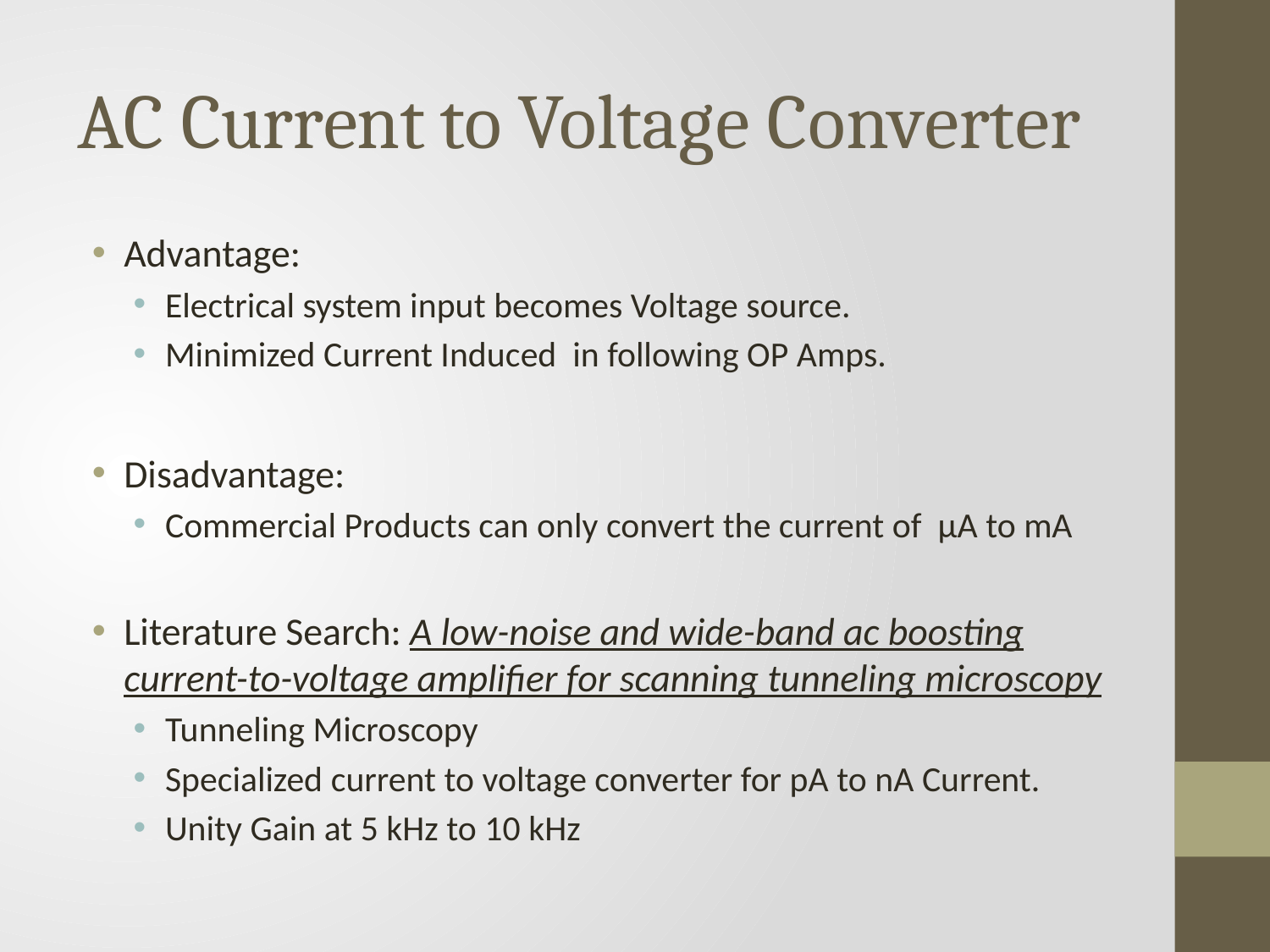

# AC Current to Voltage Converter
Advantage:
Electrical system input becomes Voltage source.
Minimized Current Induced  in following OP Amps.

Disadvantage:
Commercial Products can only convert the current of  μA to mA

Literature Search: A low-noise and wide-band ac boosting current-to-voltage ampliﬁer for scanning tunneling microscopy
Tunneling Microscopy
Specialized current to voltage converter for pA to nA Current.
Unity Gain at 5 kHz to 10 kHz